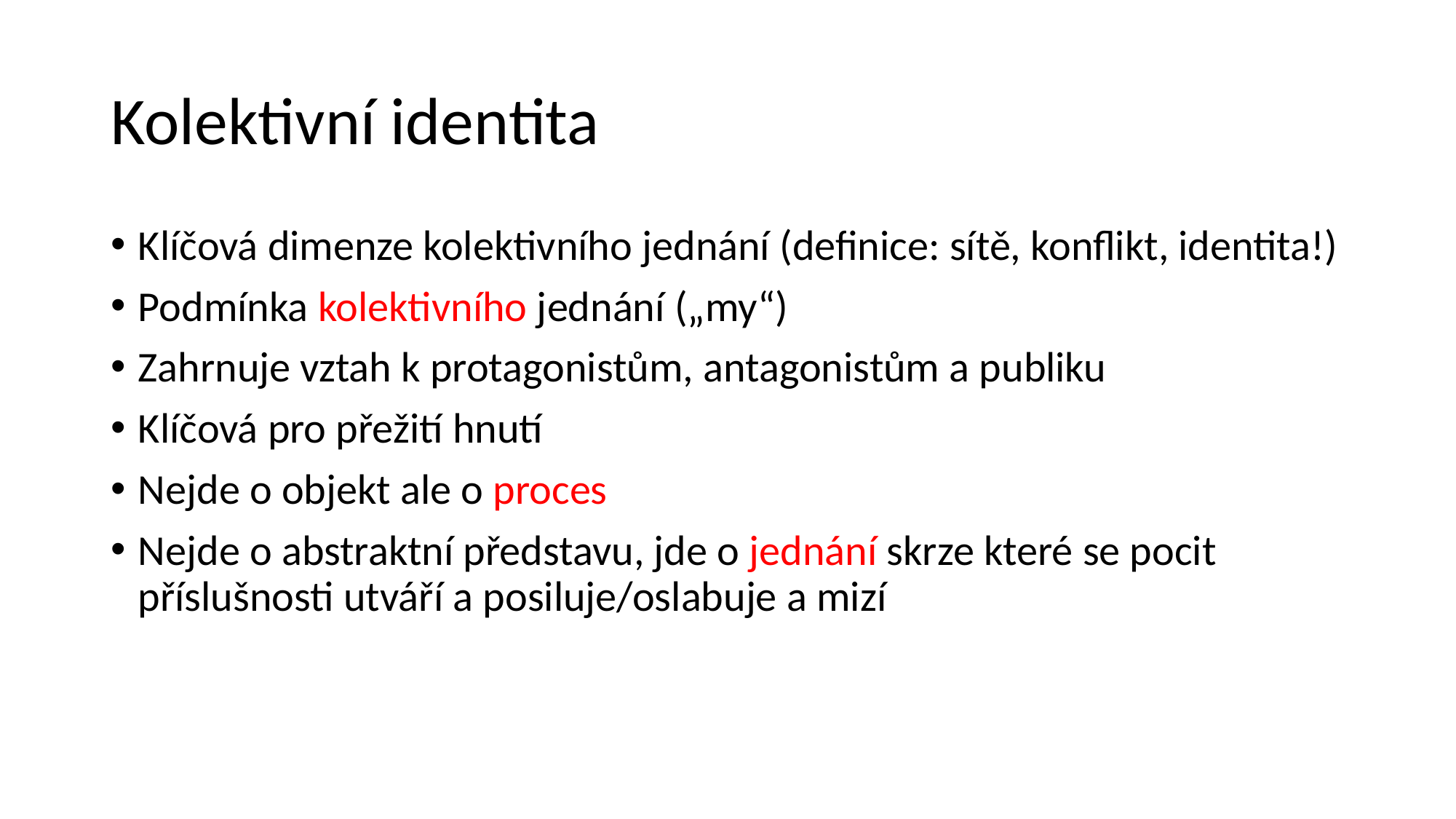

# Kolektivní identita
Klíčová dimenze kolektivního jednání (definice: sítě, konflikt, identita!)
Podmínka kolektivního jednání („my“)
Zahrnuje vztah k protagonistům, antagonistům a publiku
Klíčová pro přežití hnutí
Nejde o objekt ale o proces
Nejde o abstraktní představu, jde o jednání skrze které se pocit příslušnosti utváří a posiluje/oslabuje a mizí